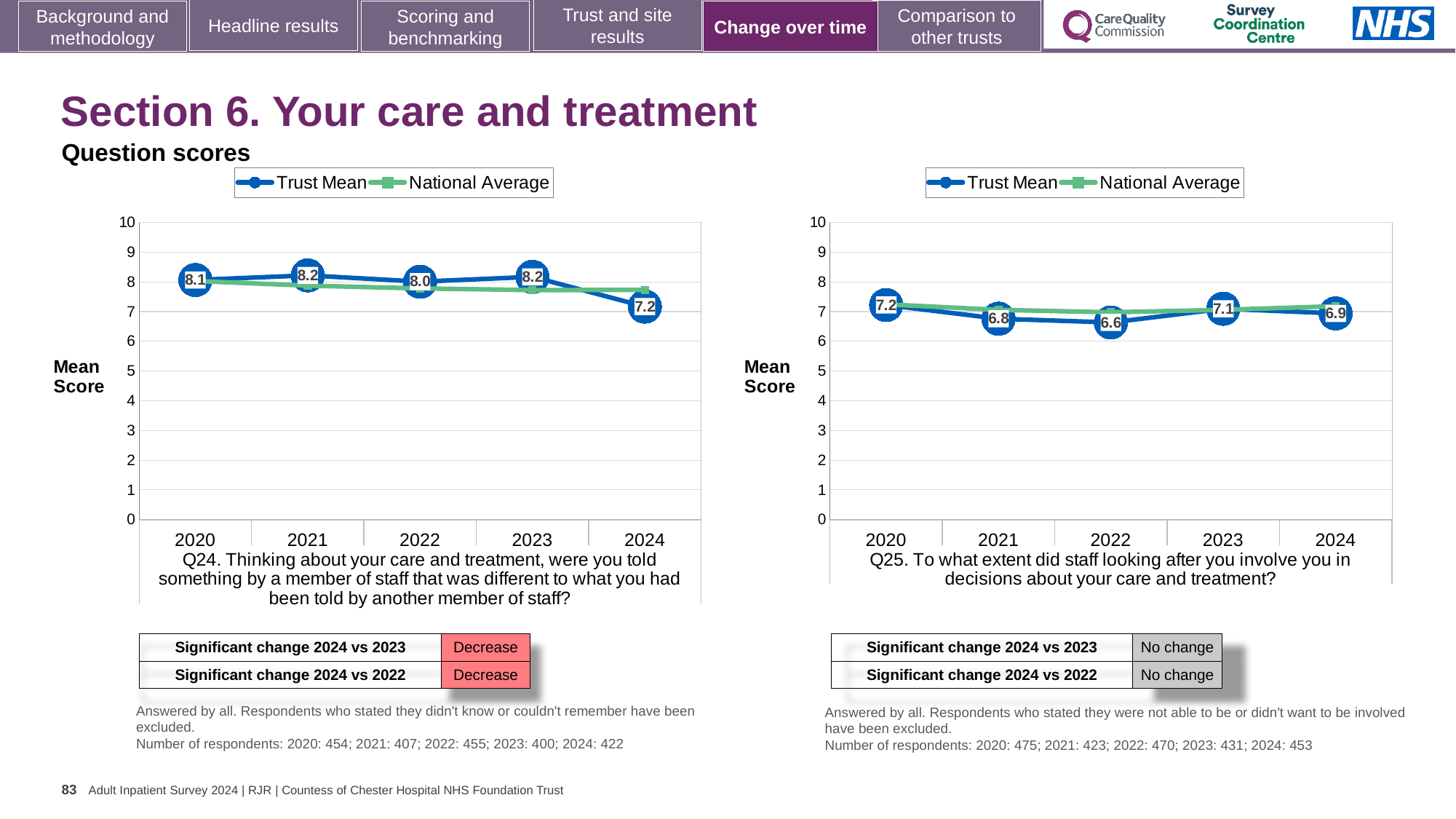

# Section 6. Your care and treatment
Question scores

### Chart

| Category | Trust Mean | National Average |
|---|---|---|
| 2020 | 8.06508491576835 | 8.03054772289512 |
| 2021 | 8.219660565405626 | 7.87437764327684 |
| 2022 | 8.006420486209429 | 7.780435640365725 |
| 2023 | 8.170021536281189 | 7.724925785579392 |
| 2024 | 7.169100748046346 | 7.730004280124795 |

### Chart

| Category | Trust Mean | National Average |
|---|---|---|
| 2020 | 7.222882759489943 | 7.244243781562832 |
| 2021 | 6.760519549096874 | 7.059332723271941 |
| 2022 | 6.636220587480071 | 6.977582583845865 |
| 2023 | 7.095743304182778 | 7.059378822198569 |
| 2024 | 6.940456016877881 | 7.18315778211899 |
| Significant change 2024 vs 2023 | Decrease |
| --- | --- |
| Significant change 2024 vs 2022 | Decrease |
| Significant change 2024 vs 2023 | No change |
| --- | --- |
| Significant change 2024 vs 2022 | No change |
Answered by all. Respondents who stated they didn't know or couldn't remember have been excluded.
Number of respondents: 2020: 454; 2021: 407; 2022: 455; 2023: 400; 2024: 422
Answered by all. Respondents who stated they were not able to be or didn't want to be involved have been excluded.
Number of respondents: 2020: 475; 2021: 423; 2022: 470; 2023: 431; 2024: 453

83